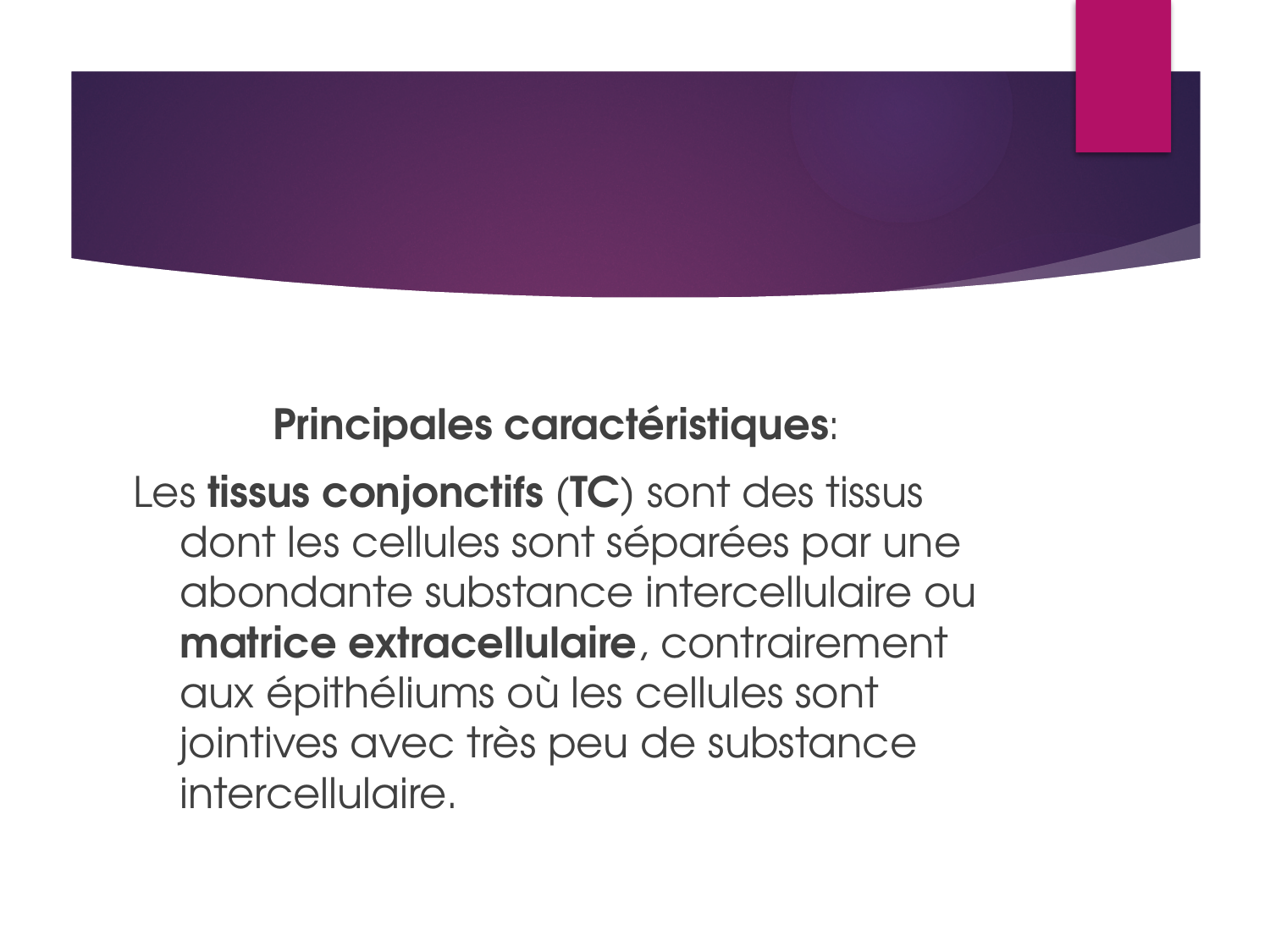

#

            Principales caractéristiques:
Les tissus conjonctifs (TC) sont des tissus  dont les cellules sont séparées par une abondante substance intercellulaire ou matrice extracellulaire, contrairement aux épithéliums où les cellules sont jointives avec très peu de substance intercellulaire.